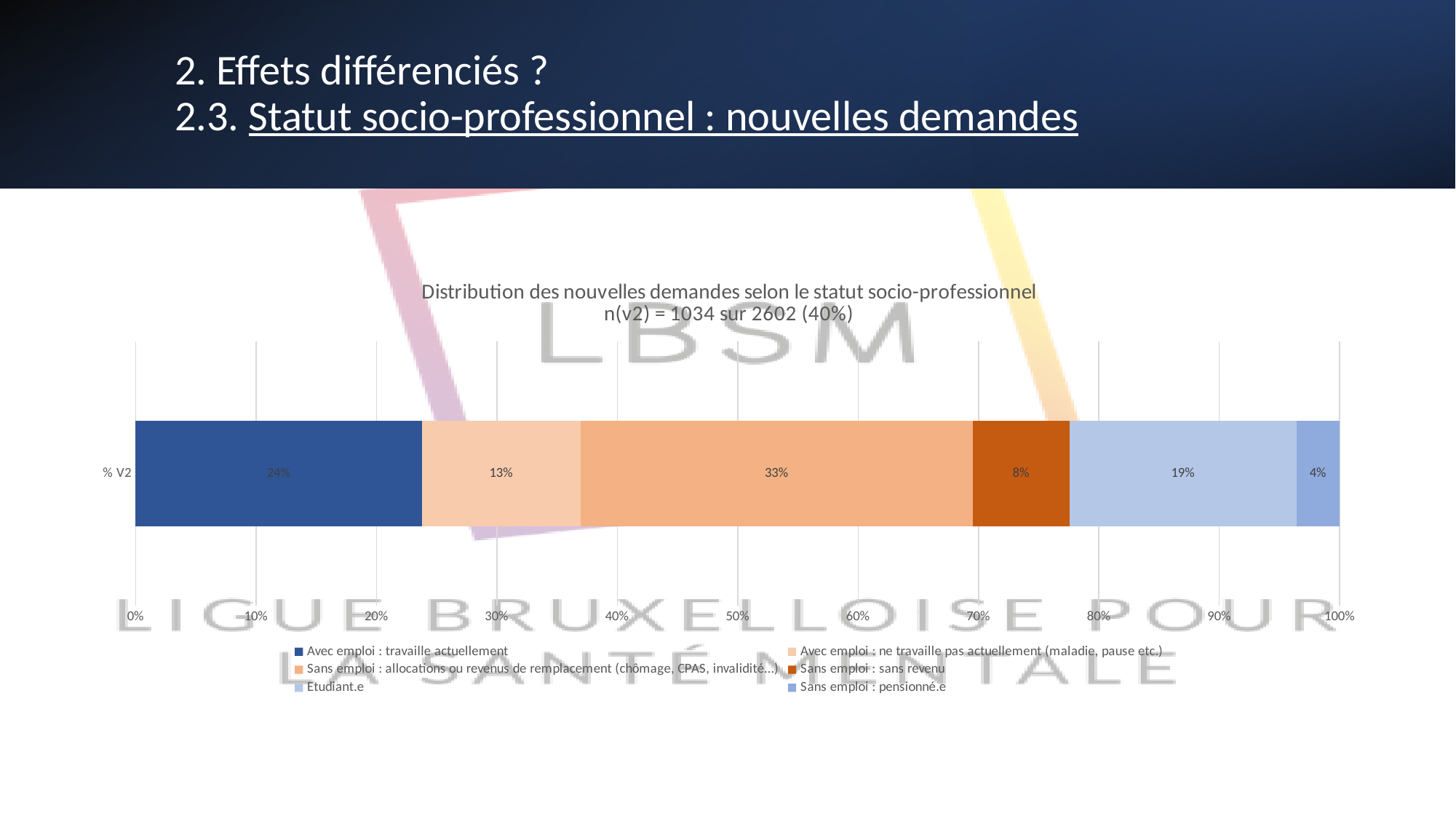

# 2. Effets différenciés ? 2.3. Statut socio-professionnel : nouvelles demandes

### Chart: Distribution des nouvelles demandes selon le statut socio-professionnel n(v2) = 1034 sur 2602 (40%)

| Category | Avec emploi : travaille actuellement | Avec emploi : ne travaille pas actuellement (maladie, pause etc.) | Sans emploi : allocations ou revenus de remplacement (chômage, CPAS, invalidité...) | Sans emploi : sans revenu | Etudiant.e | Sans emploi : pensionné.e |
|---|---|---|---|---|---|---|
| % V2 | 0.2379110251450677 | 0.13152804642166344 | 0.32591876208897486 | 0.08027079303675048 | 0.1885880077369439 | 0.035783365570599614 |